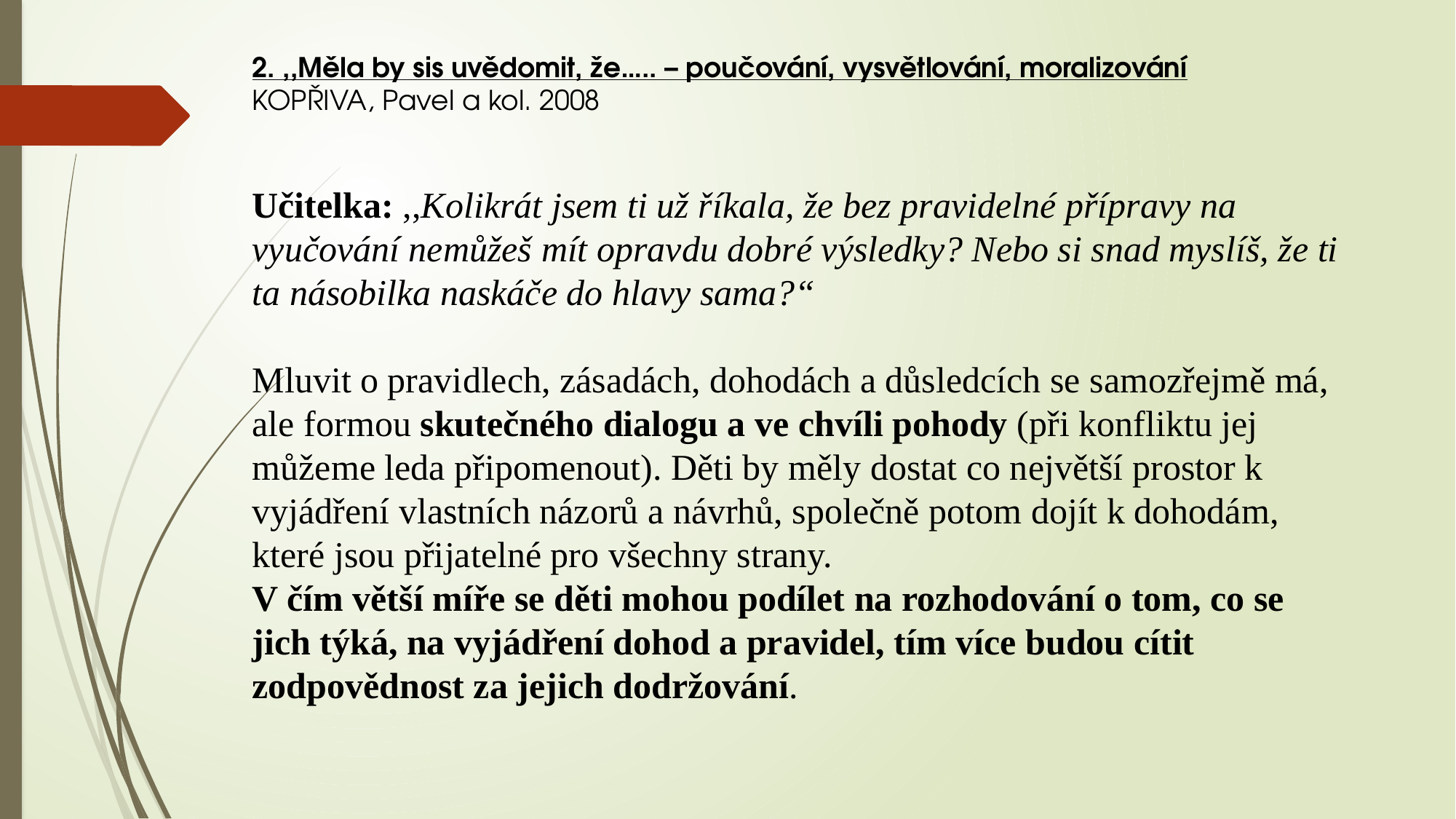

2. ,,Měla by sis uvědomit, že….. – poučování, vysvětlování, moralizování
KOPŘIVA, Pavel a kol. 2008

Učitelka: ,,Kolikrát jsem ti už říkala, že bez pravidelné přípravy na vyučování nemůžeš mít opravdu dobré výsledky? Nebo si snad myslíš, že ti ta násobilka naskáče do hlavy sama?“

Mluvit o pravidlech, zásadách, dohodách a důsledcích se samozřejmě má, ale formou skutečného dialogu a ve chvíli pohody (při konfliktu jej můžeme leda připomenout). Děti by měly dostat co největší prostor k vyjádření vlastních názorů a návrhů, společně potom dojít k dohodám, které jsou přijatelné pro všechny strany.
V čím větší míře se děti mohou podílet na rozhodování o tom, co se jich týká, na vyjádření dohod a pravidel, tím více budou cítit zodpovědnost za jejich dodržování.